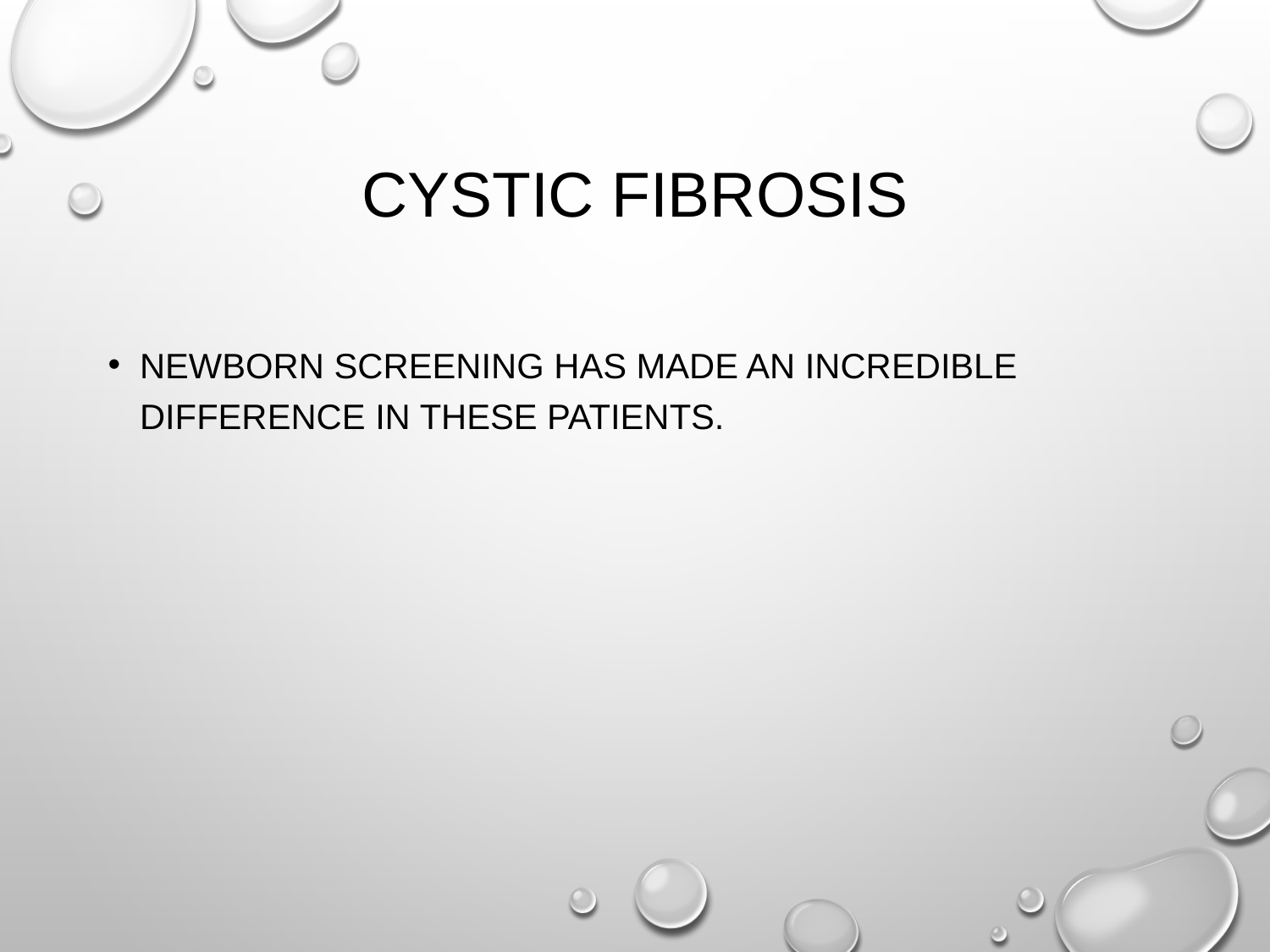

# Cystic Fibrosis
Newborn screening has made an incredible difference in these patients.